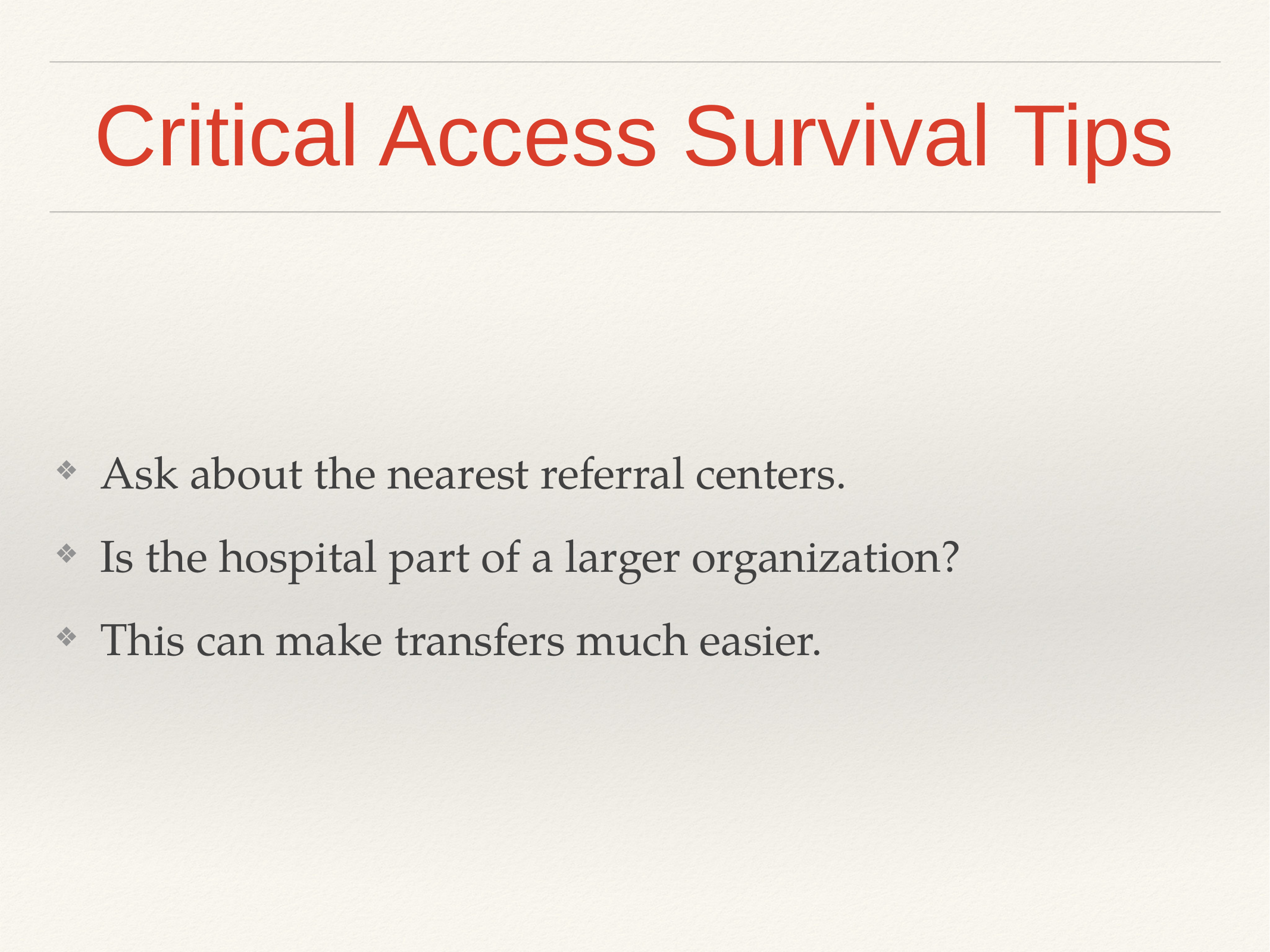

# Critical Access Survival Tips
Ask about the nearest referral centers.
Is the hospital part of a larger organization?
This can make transfers much easier.